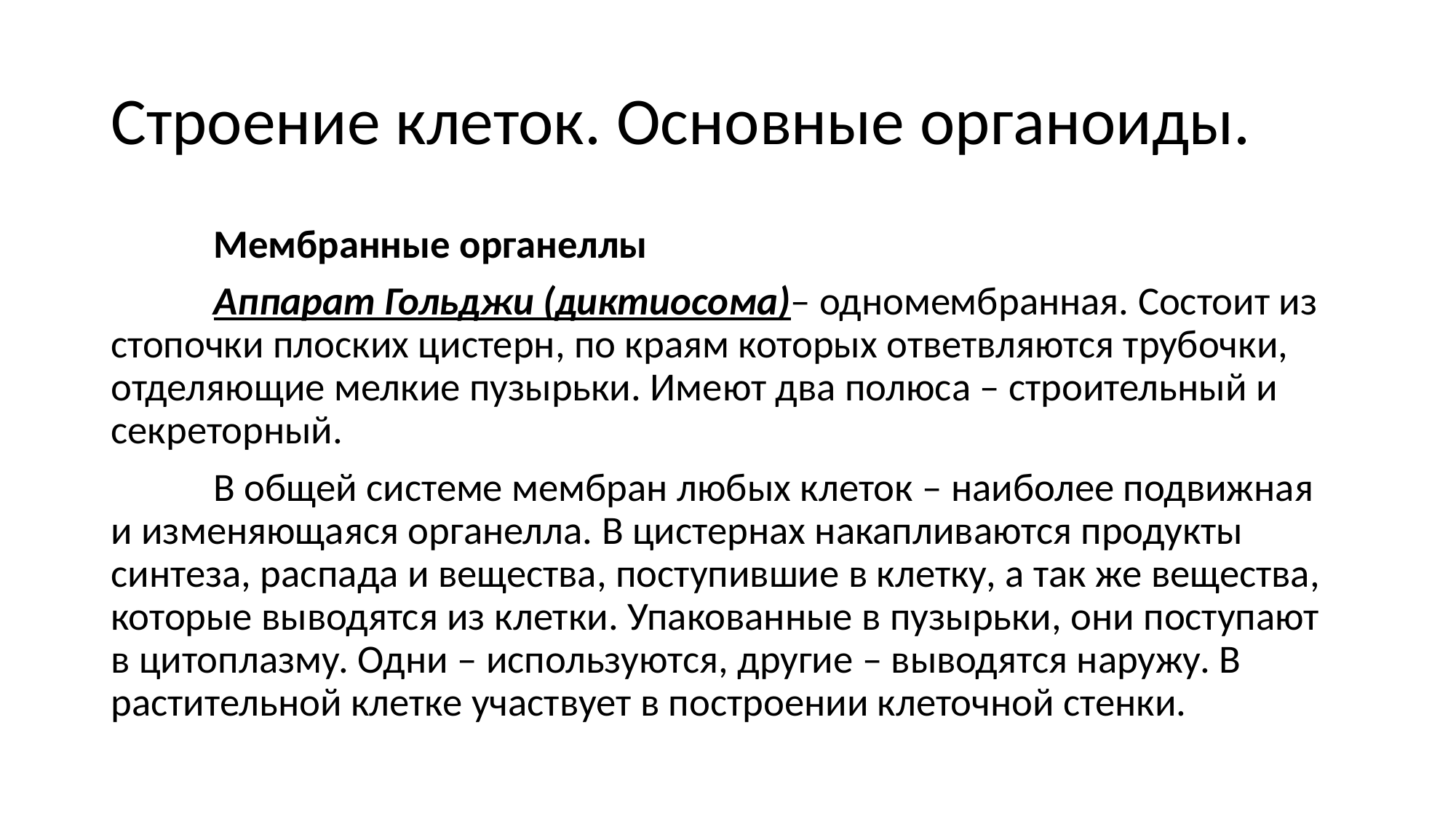

# Строение клеток. Основные органоиды.
	Мембранные органеллы
		Аппарат Гольджи (диктиосома)– одномембранная. Состоит из стопочки плоских цистерн, по краям которых ответвляются трубочки, отделяющие мелкие пузырьки. Имеют два полюса – строительный и секреторный.
	В общей системе мембран любых клеток – наиболее подвижная и изменяющаяся органелла. В цистернах накапливаются продукты синтеза, распада и вещества, поступившие в клетку, а так же вещества, которые выводятся из клетки. Упакованные в пузырьки, они поступают в цитоплазму. Одни – используются, другие – выводятся наружу. В растительной клетке участвует в построении клеточной стенки.